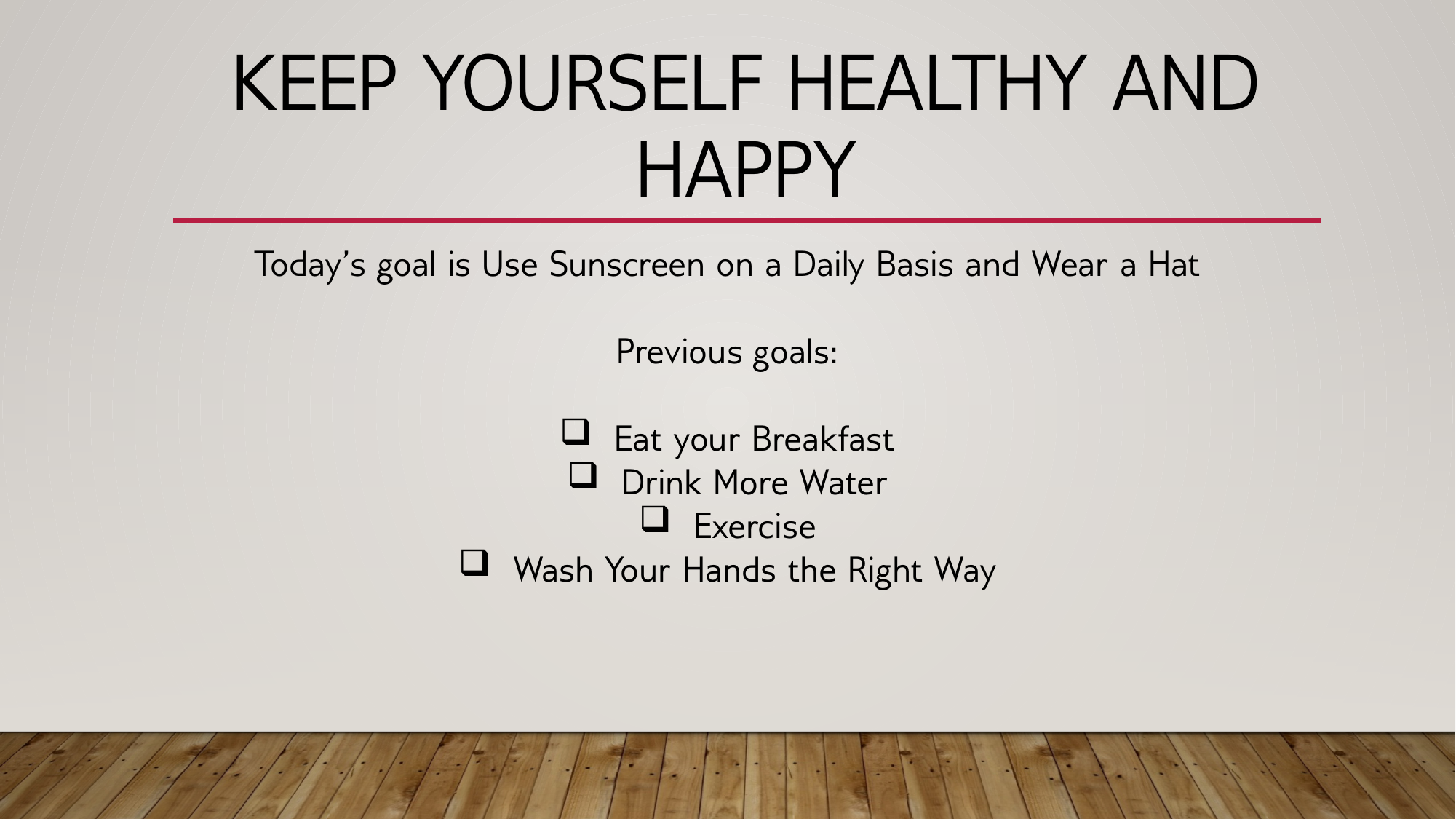

# Keep yourself healthy and Happy

Today’s goal is Use Sunscreen on a Daily Basis and Wear a Hat

Previous goals:

Eat your Breakfast
Drink More Water
Exercise
Wash Your Hands the Right Way